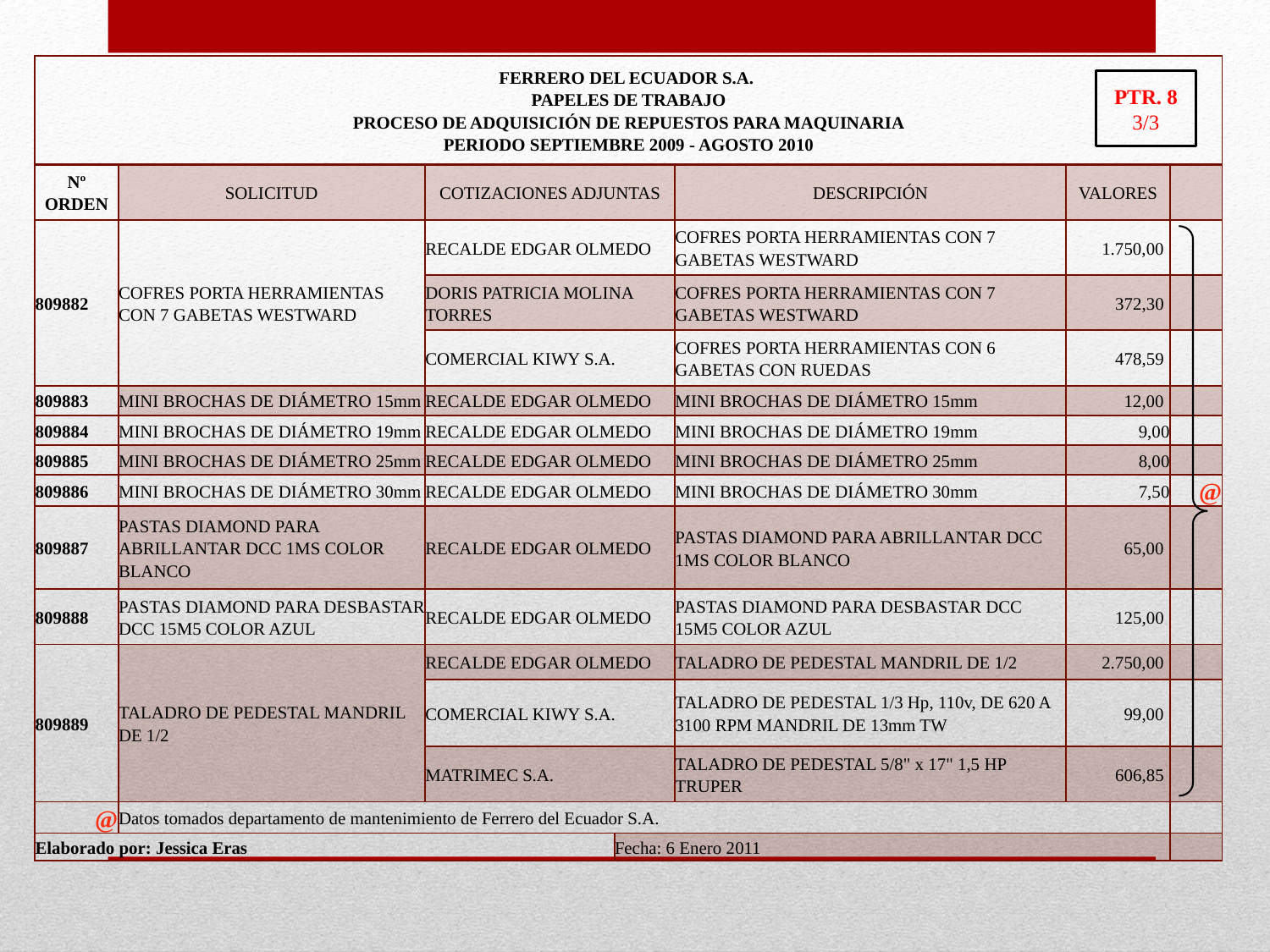

| FERRERO DEL ECUADOR S.A. PAPELES DE TRABAJO PROCESO DE ADQUISICIÓN DE REPUESTOS PARA MAQUINARIA PERIODO SEPTIEMBRE 2009 - AGOSTO 2010 |  |  |  |  |  |  |
| --- | --- | --- | --- | --- | --- | --- |
| Nº ORDEN | SOLICITUD | COTIZACIONES ADJUNTAS |  | DESCRIPCIÓN | VALORES |  |
| 809882 | COFRES PORTA HERRAMIENTAS CON 7 GABETAS WESTWARD | RECALDE EDGAR OLMEDO |  | COFRES PORTA HERRAMIENTAS CON 7 GABETAS WESTWARD | 1.750,00 |  |
|  |  | DORIS PATRICIA MOLINA TORRES |  | COFRES PORTA HERRAMIENTAS CON 7 GABETAS WESTWARD | 372,30 |  |
|  |  | COMERCIAL KIWY S.A. |  | COFRES PORTA HERRAMIENTAS CON 6 GABETAS CON RUEDAS | 478,59 |  |
| 809883 | MINI BROCHAS DE DIÁMETRO 15mm | RECALDE EDGAR OLMEDO |  | MINI BROCHAS DE DIÁMETRO 15mm | 12,00 |  |
| 809884 | MINI BROCHAS DE DIÁMETRO 19mm | RECALDE EDGAR OLMEDO |  | MINI BROCHAS DE DIÁMETRO 19mm | 9,00 |  |
| 809885 | MINI BROCHAS DE DIÁMETRO 25mm | RECALDE EDGAR OLMEDO |  | MINI BROCHAS DE DIÁMETRO 25mm | 8,00 |  |
| 809886 | MINI BROCHAS DE DIÁMETRO 30mm | RECALDE EDGAR OLMEDO |  | MINI BROCHAS DE DIÁMETRO 30mm | 7,50 | @ |
| 809887 | PASTAS DIAMOND PARA ABRILLANTAR DCC 1MS COLOR BLANCO | RECALDE EDGAR OLMEDO |  | PASTAS DIAMOND PARA ABRILLANTAR DCC 1MS COLOR BLANCO | 65,00 |  |
| 809888 | PASTAS DIAMOND PARA DESBASTAR DCC 15M5 COLOR AZUL | RECALDE EDGAR OLMEDO |  | PASTAS DIAMOND PARA DESBASTAR DCC 15M5 COLOR AZUL | 125,00 |  |
| 809889 | TALADRO DE PEDESTAL MANDRIL DE 1/2 | RECALDE EDGAR OLMEDO |  | TALADRO DE PEDESTAL MANDRIL DE 1/2 | 2.750,00 |  |
|  |  | COMERCIAL KIWY S.A. |  | TALADRO DE PEDESTAL 1/3 Hp, 110v, DE 620 A 3100 RPM MANDRIL DE 13mm TW | 99,00 |  |
|  |  | MATRIMEC S.A. |  | TALADRO DE PEDESTAL 5/8" x 17" 1,5 HP TRUPER | 606,85 |  |
| @ | Datos tomados departamento de mantenimiento de Ferrero del Ecuador S.A. |  |  |  |  |  |
| Elaborado por: Jessica Eras |  |  | Fecha: 6 Enero 2011 |  |  |  |
PTR. 8
3/3